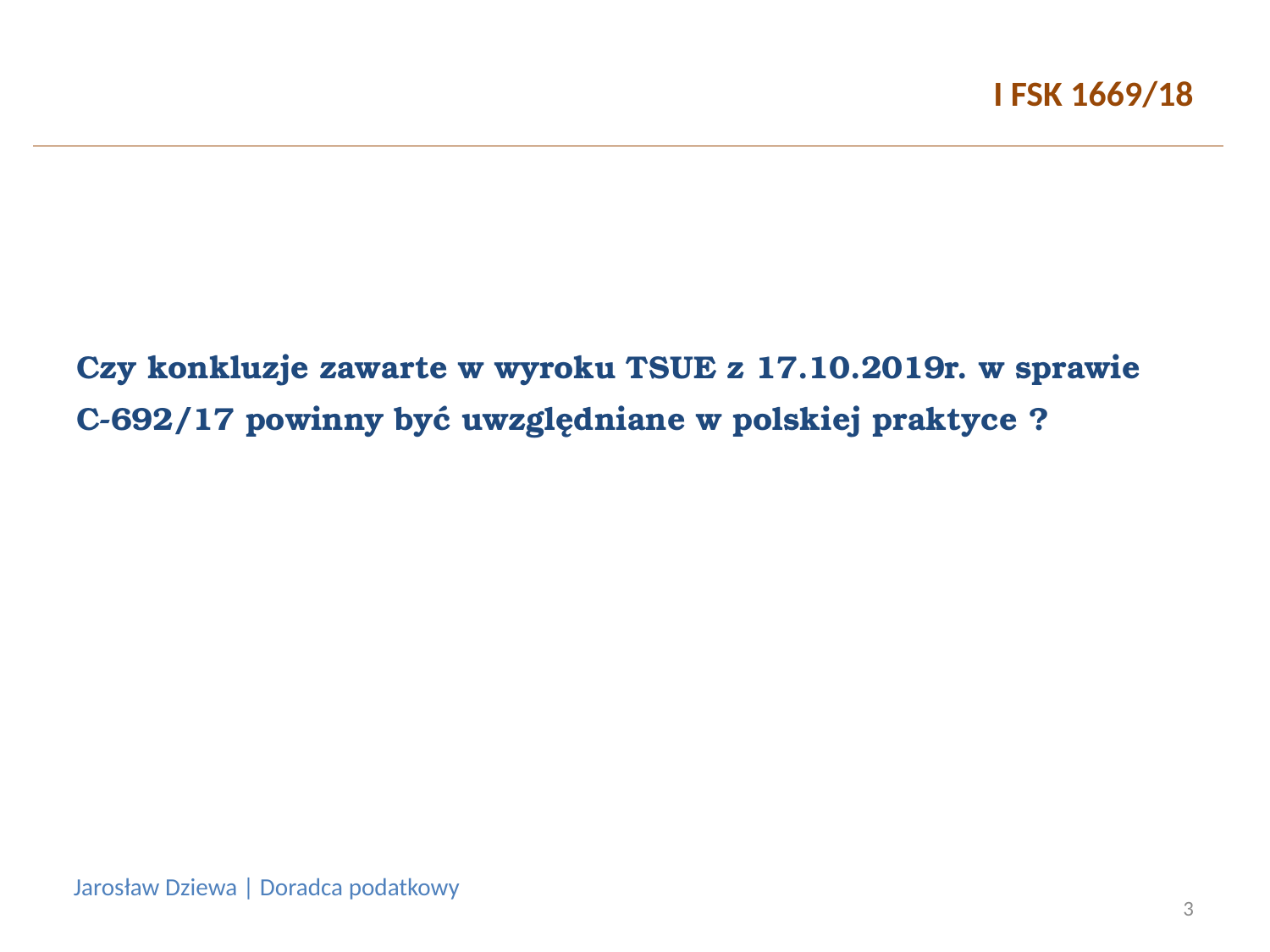

# I FSK 1669/18

Czy konkluzje zawarte w wyroku TSUE z 17.10.2019r. w sprawie
C-692/17 powinny być uwzględniane w polskiej praktyce ?

Jarosław Dziewa | Doradca podatkowy
3